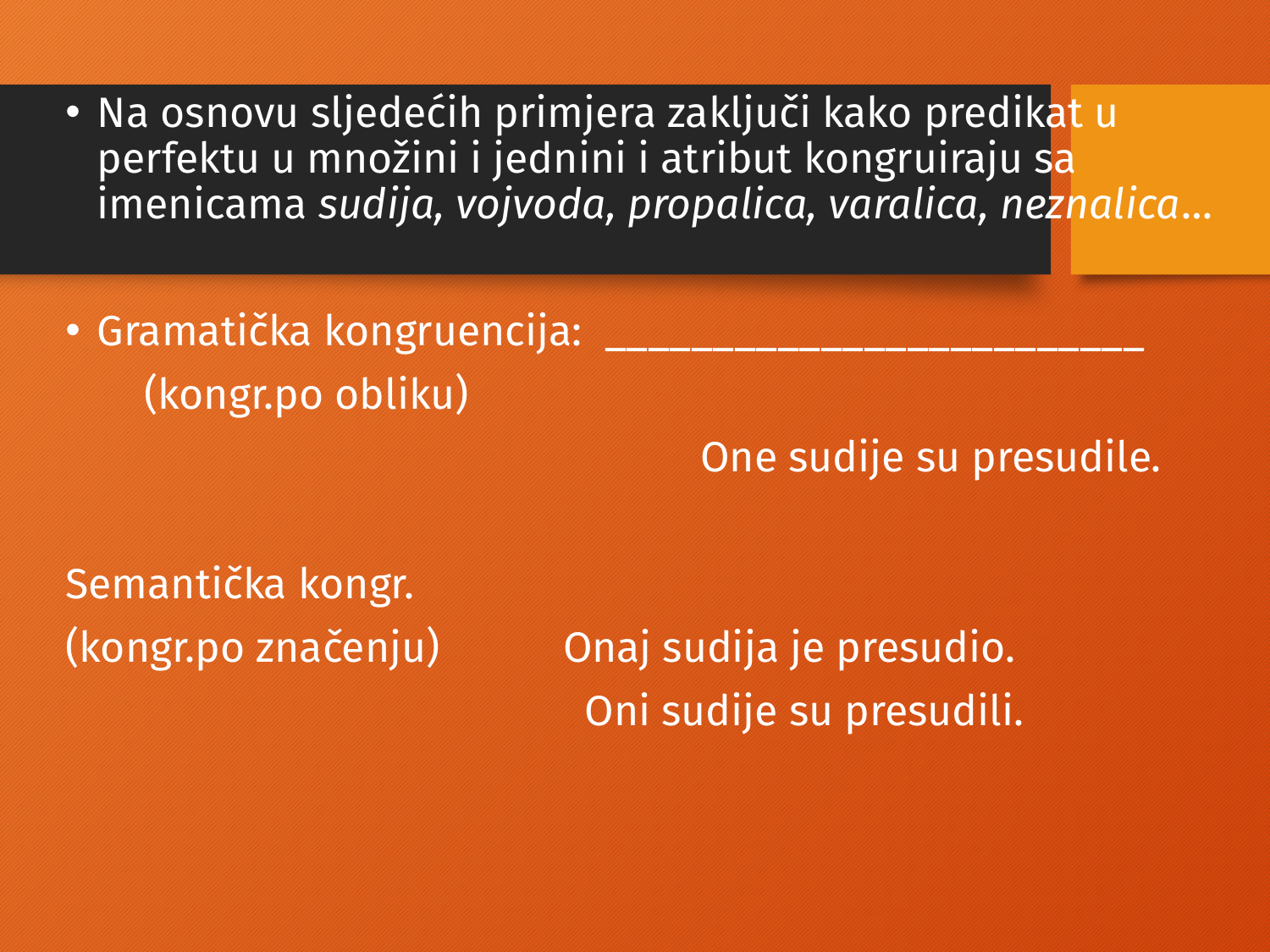

Na osnovu sljedećih primjera zaključi kako predikat u perfektu u množini i jednini i atribut kongruiraju sa imenicama sudija, vojvoda, propalica, varalica, neznalica…

Gramatička kongruencija:  _________________________
       (kongr.po obliku)
					One sudije su presudile.

Semantička kongr.
(kongr.po značenju)           Onaj sudija je presudio.
				 Oni sudije su presudili.